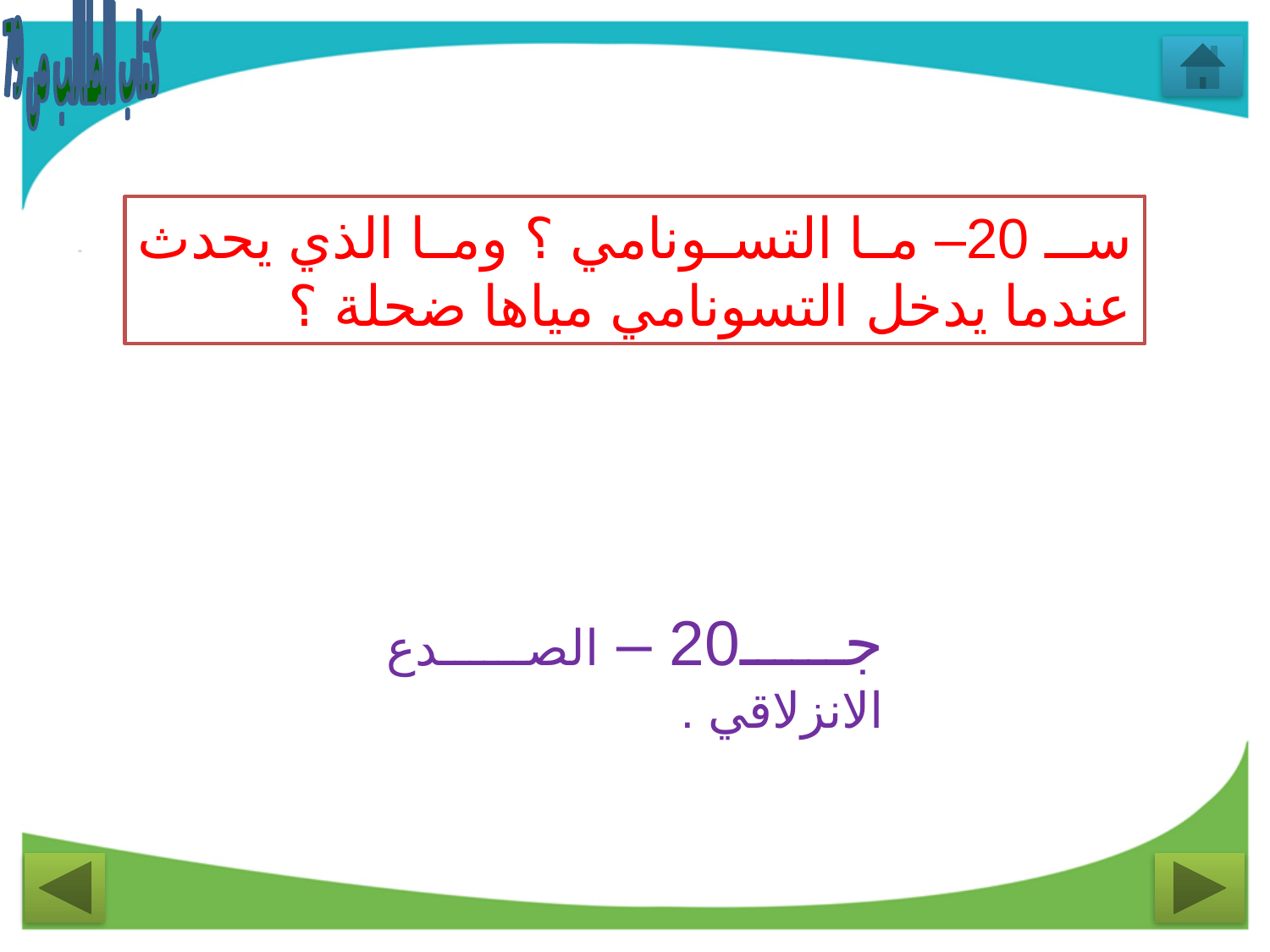

كتاب الطالب ص 79

سـ 20– ما التسونامي ؟ وما الذي يحدث عندما يدخل التسونامي مياها ضحلة ؟
جـ20 – الصدع الانزلاقي .